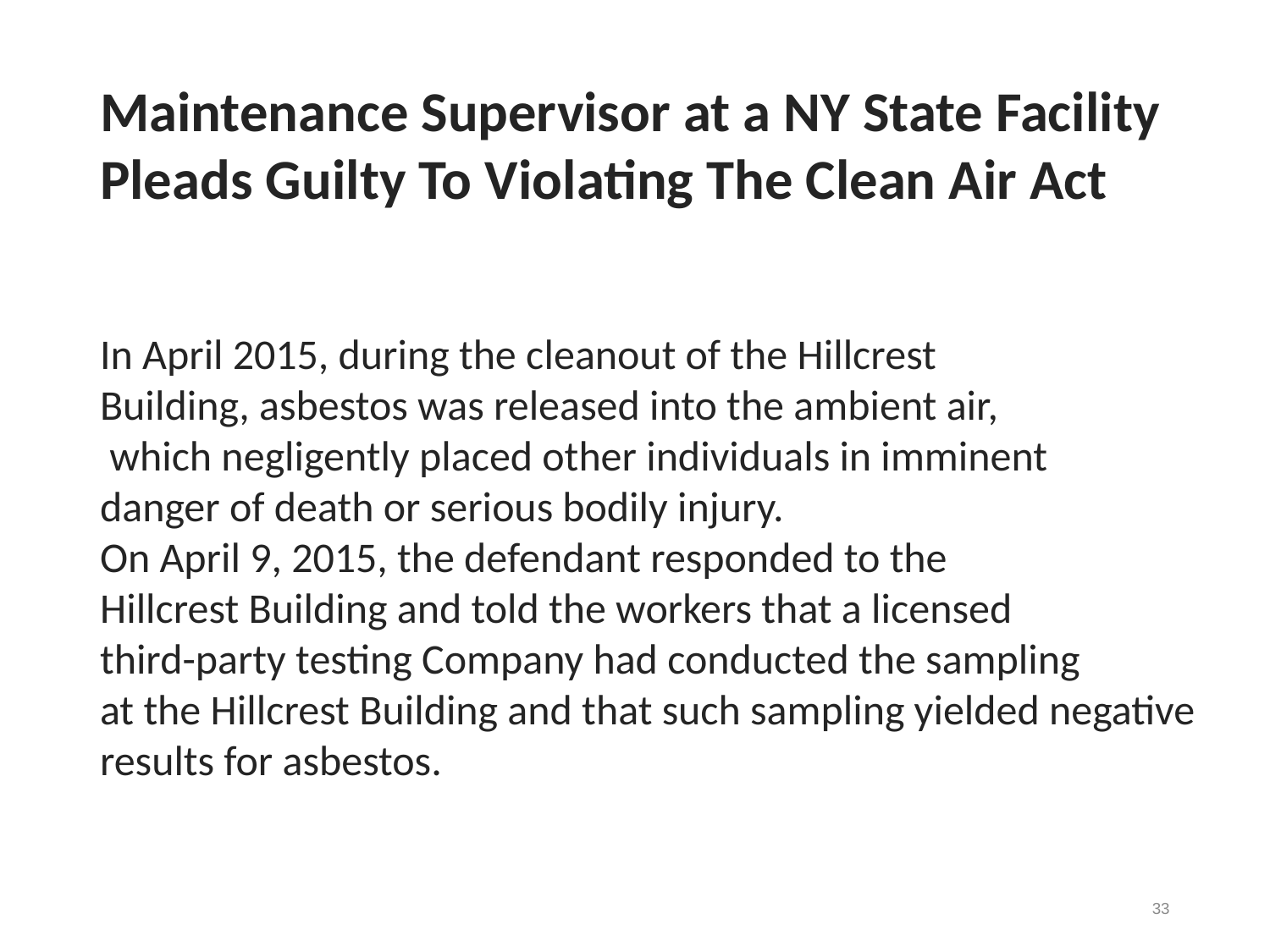

# Maintenance Supervisor at a NY State Facility Pleads Guilty To Violating The Clean Air Act
In April 2015, during the cleanout of the Hillcrest
Building, asbestos was released into the ambient air,
 which negligently placed other individuals in imminent
danger of death or serious bodily injury.
On April 9, 2015, the defendant responded to the
Hillcrest Building and told the workers that a licensed
third-party testing Company had conducted the sampling
at the Hillcrest Building and that such sampling yielded negative
results for asbestos.
33